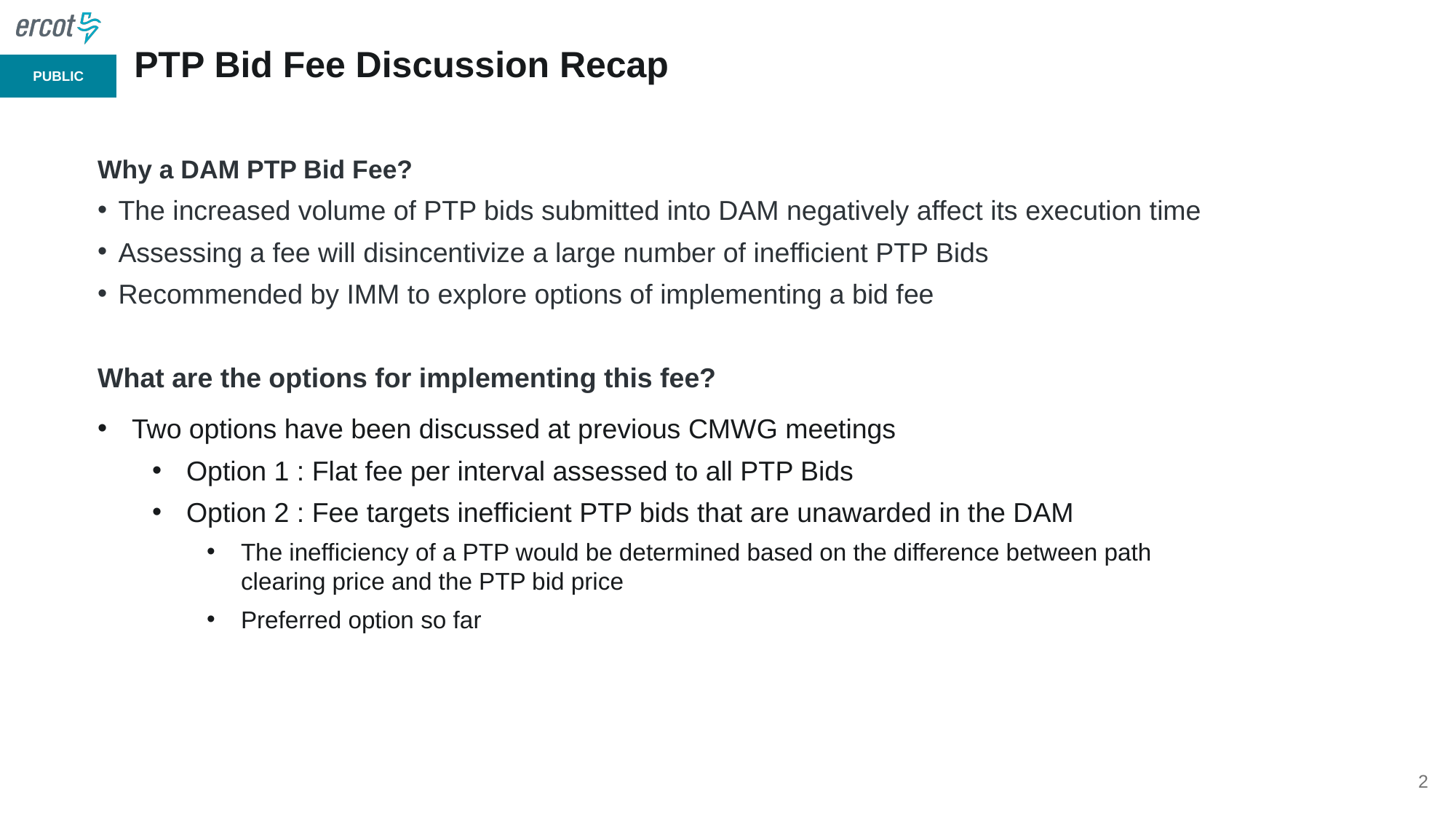

PTP Bid Fee Discussion Recap
Why a DAM PTP Bid Fee?
The increased volume of PTP bids submitted into DAM negatively affect its execution time
Assessing a fee will disincentivize a large number of inefficient PTP Bids
Recommended by IMM to explore options of implementing a bid fee

What are the options for implementing this fee?
Two options have been discussed at previous CMWG meetings
Option 1 : Flat fee per interval assessed to all PTP Bids
Option 2 : Fee targets inefficient PTP bids that are unawarded in the DAM
The inefficiency of a PTP would be determined based on the difference between path clearing price and the PTP bid price
Preferred option so far

2